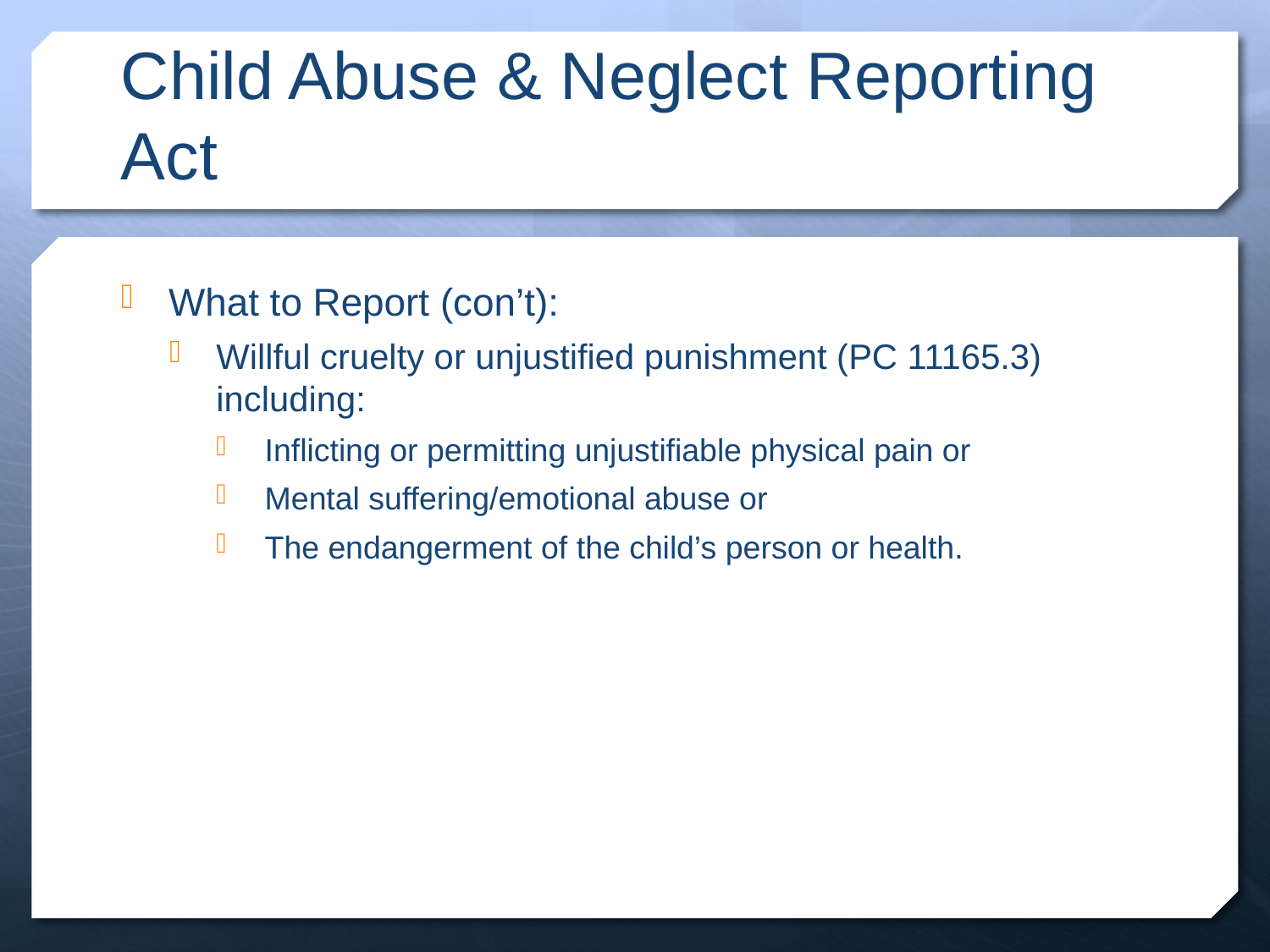

# Child Abuse & Neglect Reporting Act
What to Report (con’t):
Willful cruelty or unjustified punishment (PC 11165.3) including:
Inflicting or permitting unjustifiable physical pain or
Mental suffering/emotional abuse or
The endangerment of the child’s person or health.